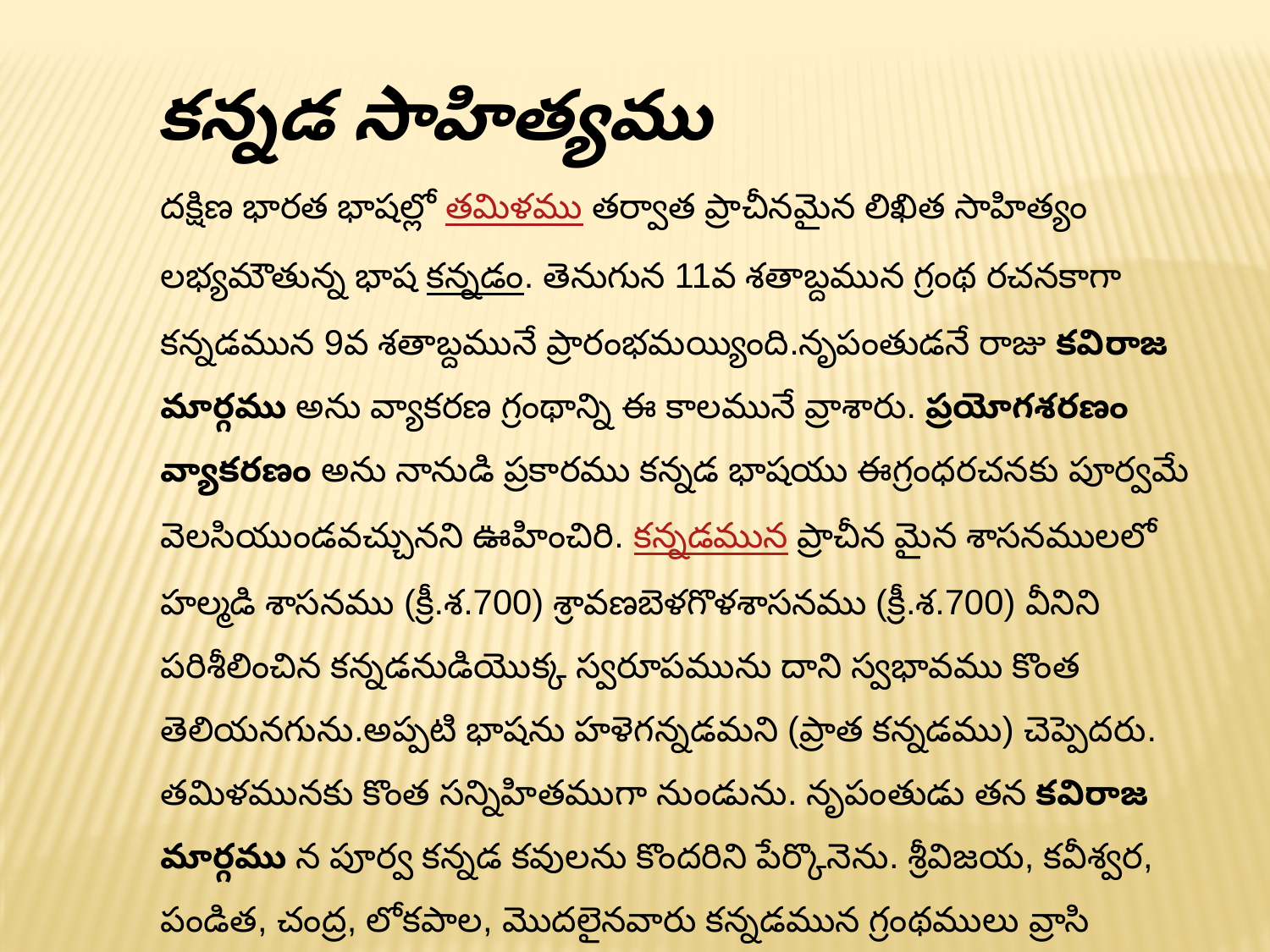

కన్నడ సాహిత్యము
దక్షిణ భారత భాషల్లో తమిళము తర్వాత ప్రాచీనమైన లిఖిత సాహిత్యం లభ్యమౌతున్న భాష కన్నడం. తెనుగున 11వ శతాబ్దమున గ్రంథ రచనకాగా కన్నడమున 9వ శతాబ్దమునే ప్రారంభమయ్యింది.నృపంతుడనే రాజు కవిరాజ మార్గము అను వ్యాకరణ గ్రంథాన్ని ఈ కాలమునే వ్రాశారు. ప్రయోగశరణం వ్యాకరణం అను నానుడి ప్రకారము కన్నడ భాషయు ఈగ్రంధరచనకు పూర్వమే వెలసియుండవచ్చునని ఊహించిరి. కన్నడమున ప్రాచీన మైన శాసనములలో హల్మడి శాసనము (క్రీ.శ.700) శ్రావణబెళగొళశాసనము (క్రీ.శ.700) వీనిని పరిశీలించిన కన్నడనుడియొక్క స్వరూపమును దాని స్వభావము కొంత తెలియనగును.అప్పటి భాషను హళెగన్నడమని (ప్రాత కన్నడము) చెప్పెదరు. తమిళమునకు కొంత సన్నిహితముగా నుండును. నృపంతుడు తన కవిరాజ మార్గము న పూర్వ కన్నడ కవులను కొందరిని పేర్కొనెను. శ్రీవిజయ, కవీశ్వర, పండిత, చంద్ర, లోకపాల, మొదలైనవారు కన్నడమున గ్రంథములు వ్రాసి ఉండవచ్చును.